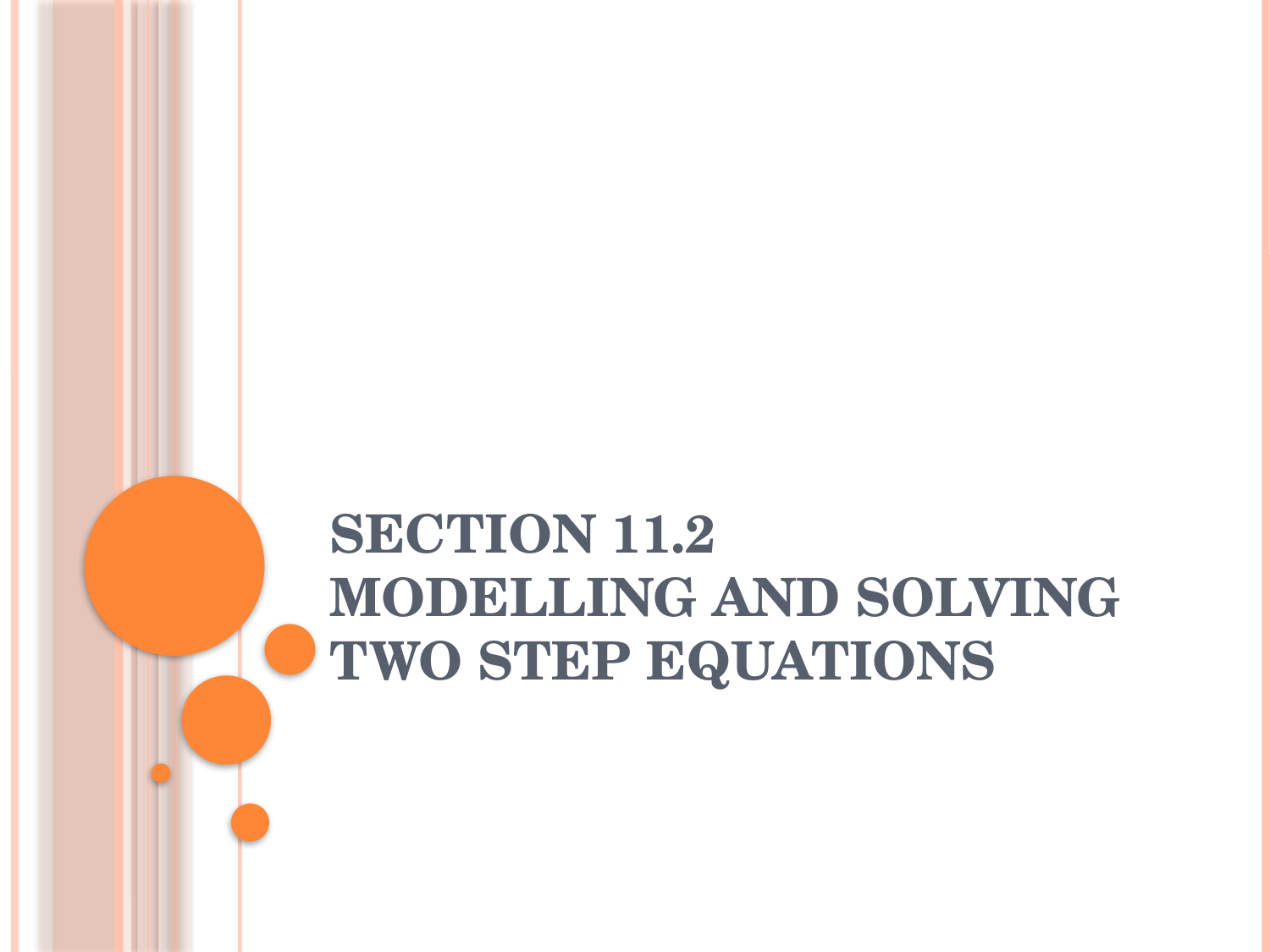

# Section 11.2 Modelling and Solving Two step Equations